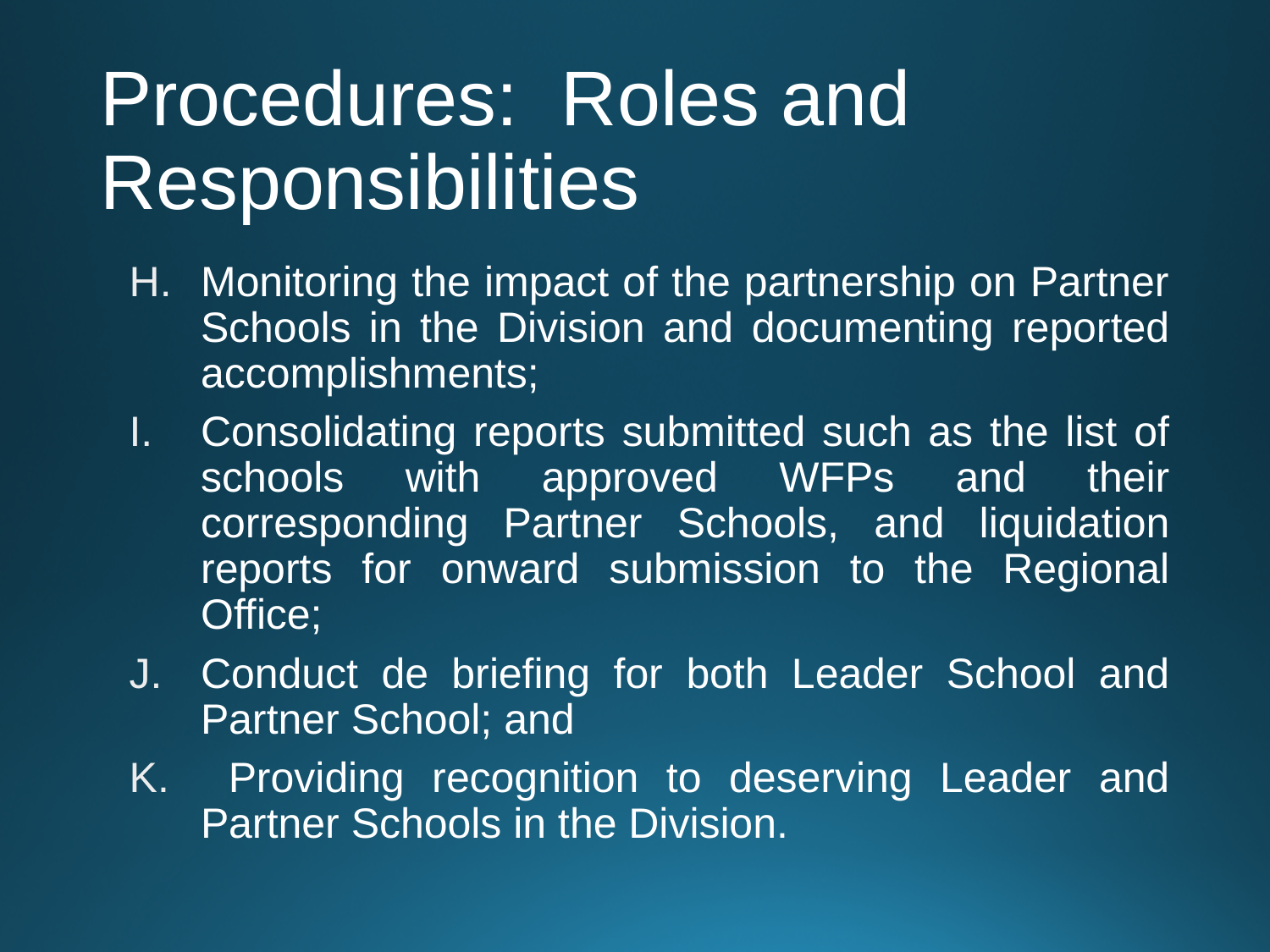

# Procedures:  Roles and Responsibilities
Monitoring the impact of the partnership on Partner Schools in the Division and documenting reported accomplishments;
Consolidating reports submitted such as the list of schools with approved WFPs and their corresponding Partner Schools, and liquidation reports for onward submission to the Regional Office;
Conduct de briefing for both Leader School and Partner School; and
 Providing recognition to deserving Leader and Partner Schools in the Division.